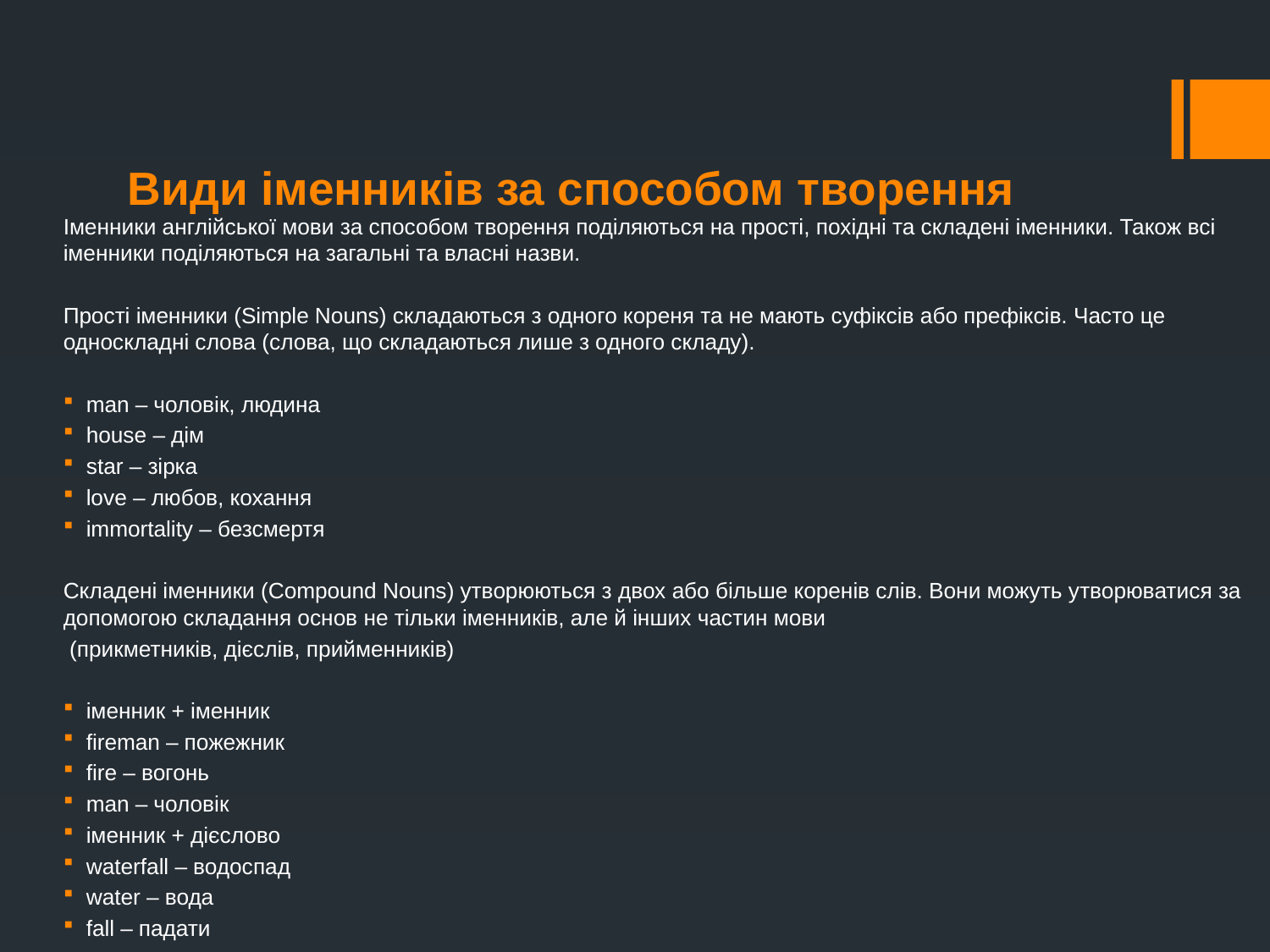

# Види іменників за способом творення
Іменники англійської мови за способом творення поділяються на прості, похідні та складені іменники. Також всі іменники поділяються на загальні та власні назви.

Прості іменники (Simple Nouns) складаються з одного кореня та не мають суфіксів або префіксів. Часто це односкладні слова (слова, що складаються лише з одного складу).

man – чоловік, людина
house – дім
star – зірка
love – любов, кохання
immortality – безсмертя

Складені іменники (Compound Nouns) утворюються з двох або більше коренів слів. Вони можуть утворюватися за допомогою складання основ не тільки іменників, але й інших частин мови
 (прикметників, дієслів, прийменників)

іменник + іменник
fireman – пожежник
fire – вогонь
man – чоловік
іменник + дієслово
waterfall – водоспад
water – вода
fall – падати